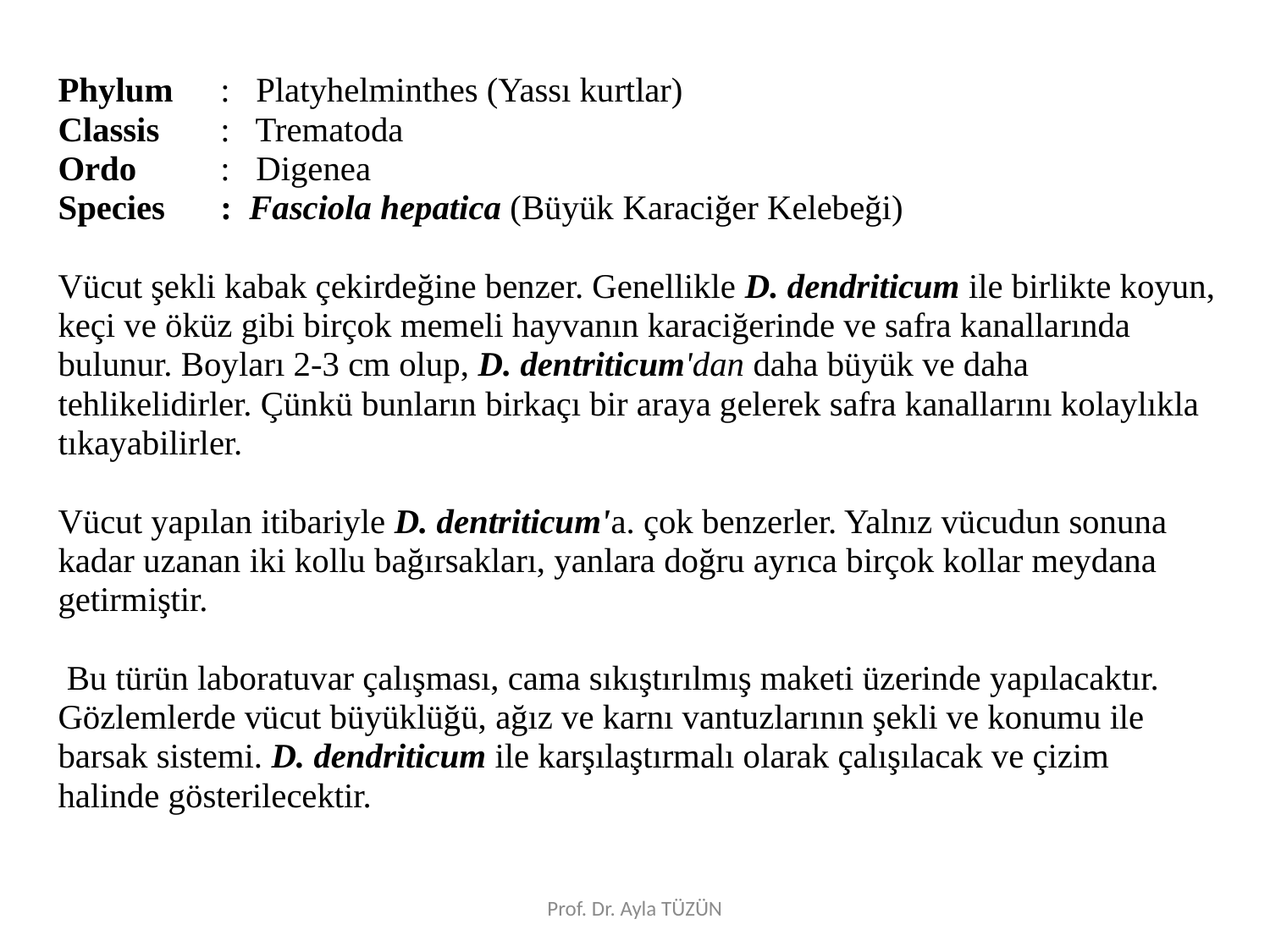

# Phylum	:   Platyhelminthes (Yassı kurtlar) Classis	:   Trematoda Ordo         	:   Digenea Species      	:  Fasciola hepatica (Büyük Karaciğer Kelebeği) Vücut şekli kabak çekirdeğine benzer. Genellikle D. dendriticum ile birlikte koyun, keçi ve öküz gibi birçok memeli hayvanın karaciğerinde ve safra kanallarında bulunur. Boyları 2-3 cm olup, D. dentriticum'dan daha büyük ve daha tehlikelidirler. Çünkü bunların birkaçı bir araya gelerek safra kanallarını kolaylıkla tıkayabilirler. Vücut yapılan itibariyle D. dentriticum'a. çok benzerler. Yalnız vücudun sonuna kadar uzanan iki kollu bağırsakları, yanlara doğru ayrıca birçok kollar meydana getirmiştir. Bu türün laboratuvar çalışması, cama sıkıştırılmış maketi üzerinde yapılacaktır. Gözlemlerde vücut büyüklüğü, ağız ve karnı vantuzlarının şekli ve konumu ile barsak sistemi. D. dendriticum ile karşılaştırmalı olarak çalışılacak ve çizim halinde gösterilecektir.
Prof. Dr. Ayla TÜZÜN